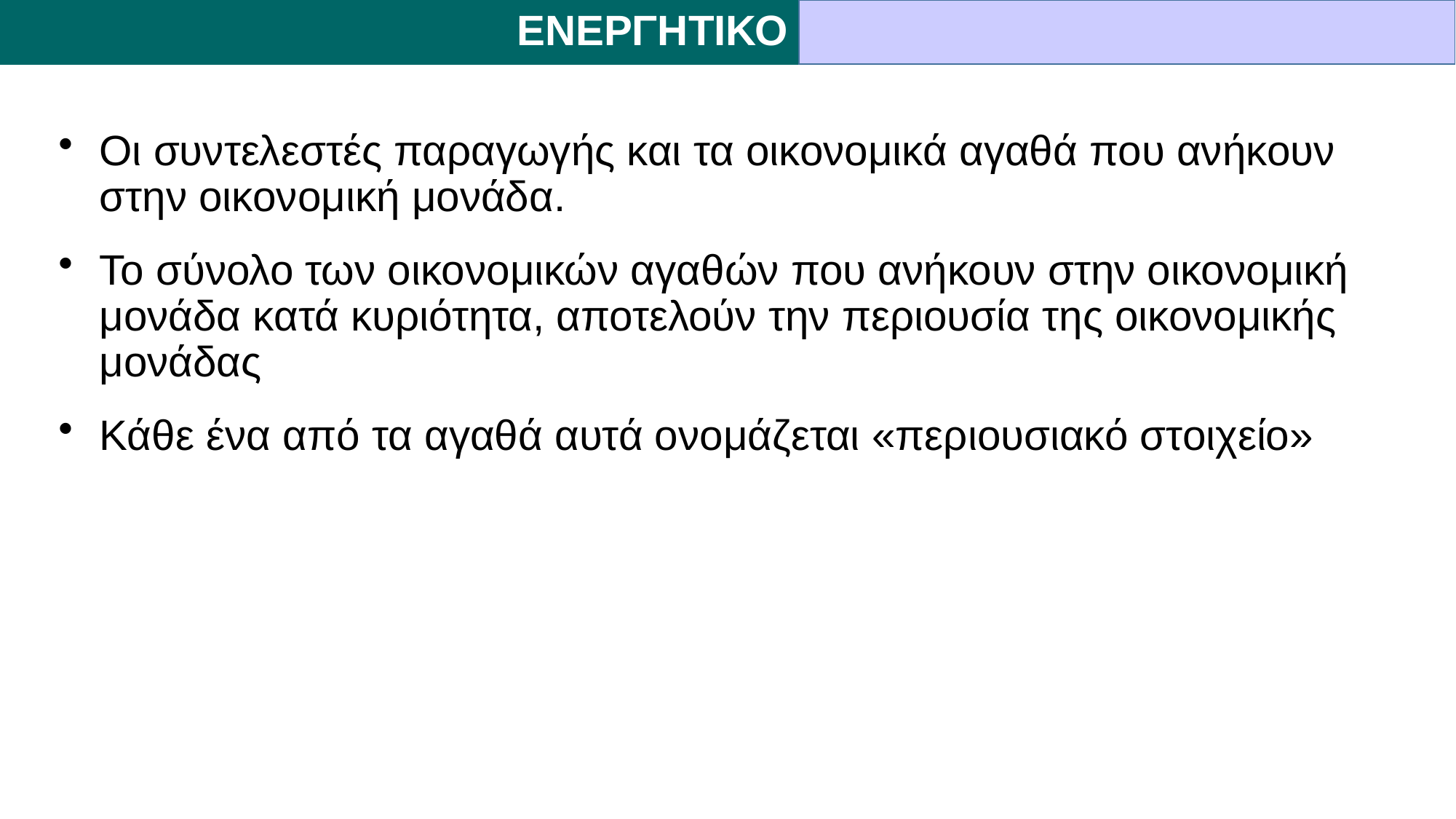

# ΕΝΕΡΓΗΤΙΚΟ

Οι συντελεστές παραγωγής και τα οικονομικά αγαθά που ανήκουν στην οικονομική μονάδα.

Το σύνολο των οικονομικών αγαθών που ανήκουν στην οικονομική μονάδα κατά κυριότητα, αποτελούν την περιουσία της οικονομικής μονάδας

Κάθε ένα από τα αγαθά αυτά ονομάζεται «περιουσιακό στοιχείο»